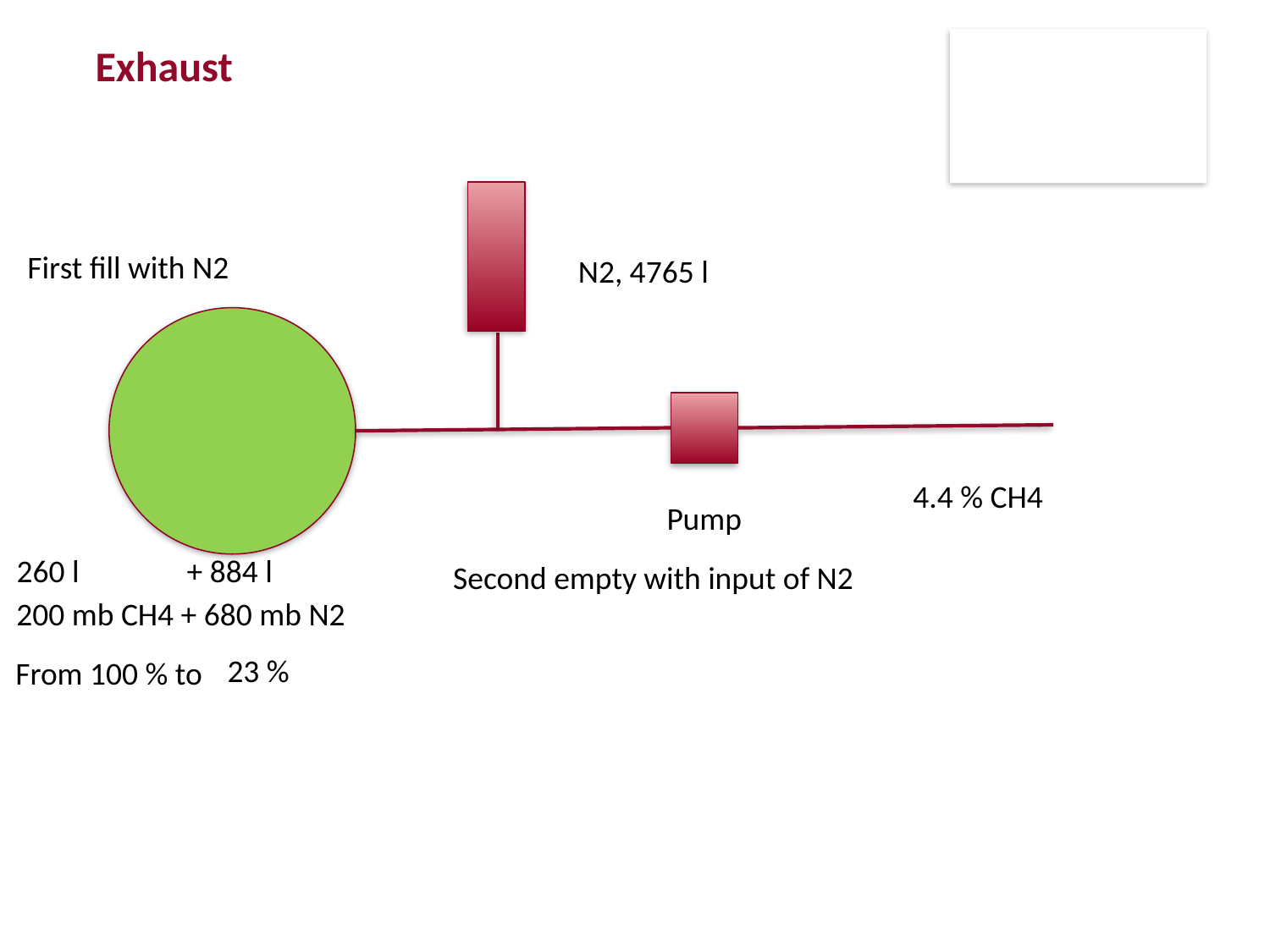

# Exhaust

First fill with N2
N2, 4765 l

4.4 % CH4
Pump
260 l               + 884 l
Second empty with input of N2
200 mb CH4 + 680 mb N2
23 %
From 100 % to